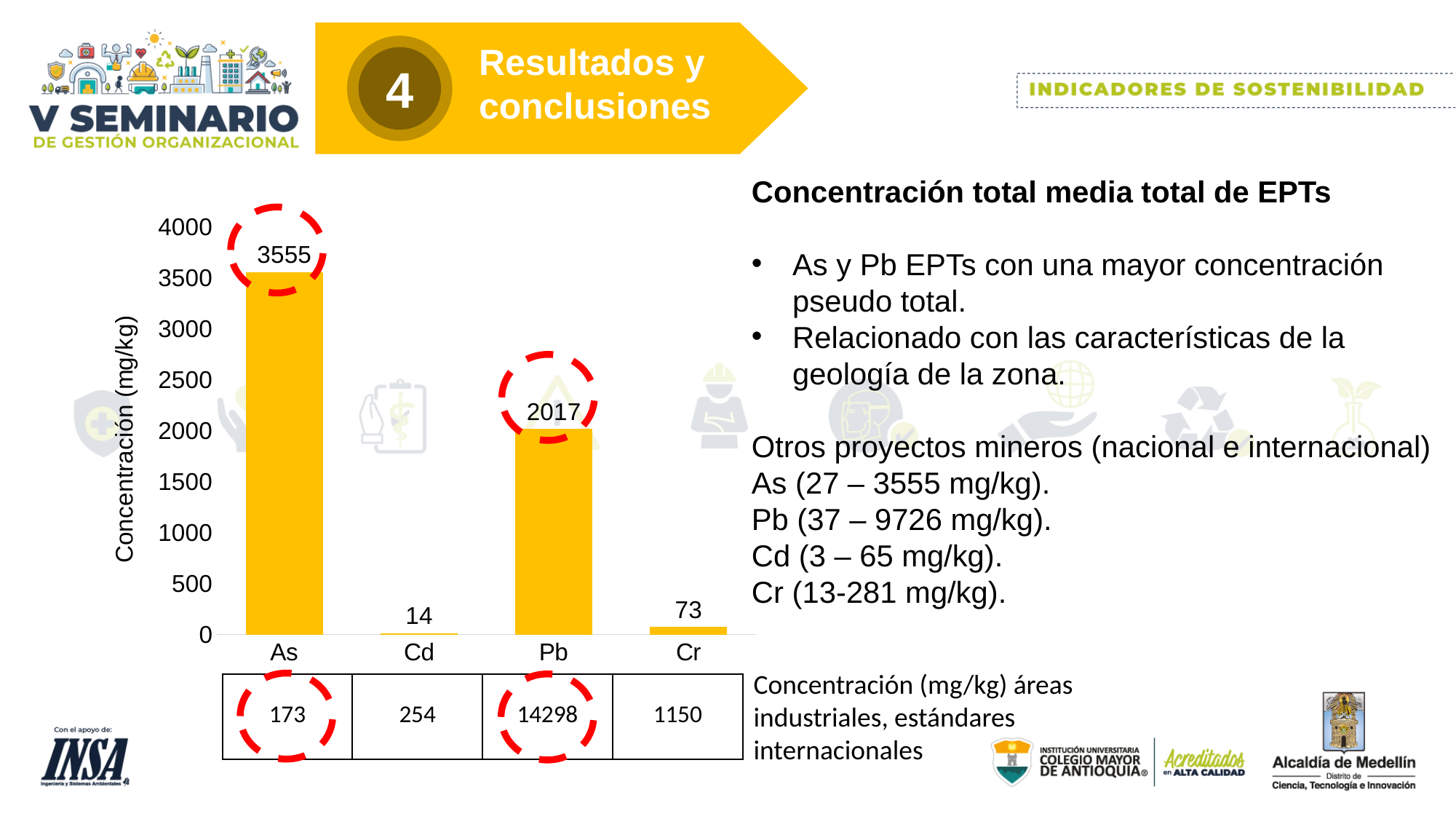

Resultados y
conclusiones

4
Concentración total media total de EPTs

As y Pb EPTs con una mayor concentración pseudo total.
Relacionado con las características de la geología de la zona.

Otros proyectos mineros (nacional e internacional)
As (27 – 3555 mg/kg).
Pb (37 – 9726 mg/kg).
Cd (3 – 65 mg/kg).
Cr (13-281 mg/kg).

### Chart

| Category |  |
|---|---|
| As | 3555.0 |
| Cd | 14.0 |
| Pb | 2017.0 |
| Cr | 73.0 |

Concentración (mg/kg) áreas industriales, estándares internacionales

| 173 | 254 | 14298 | 1150 |
| --- | --- | --- | --- |